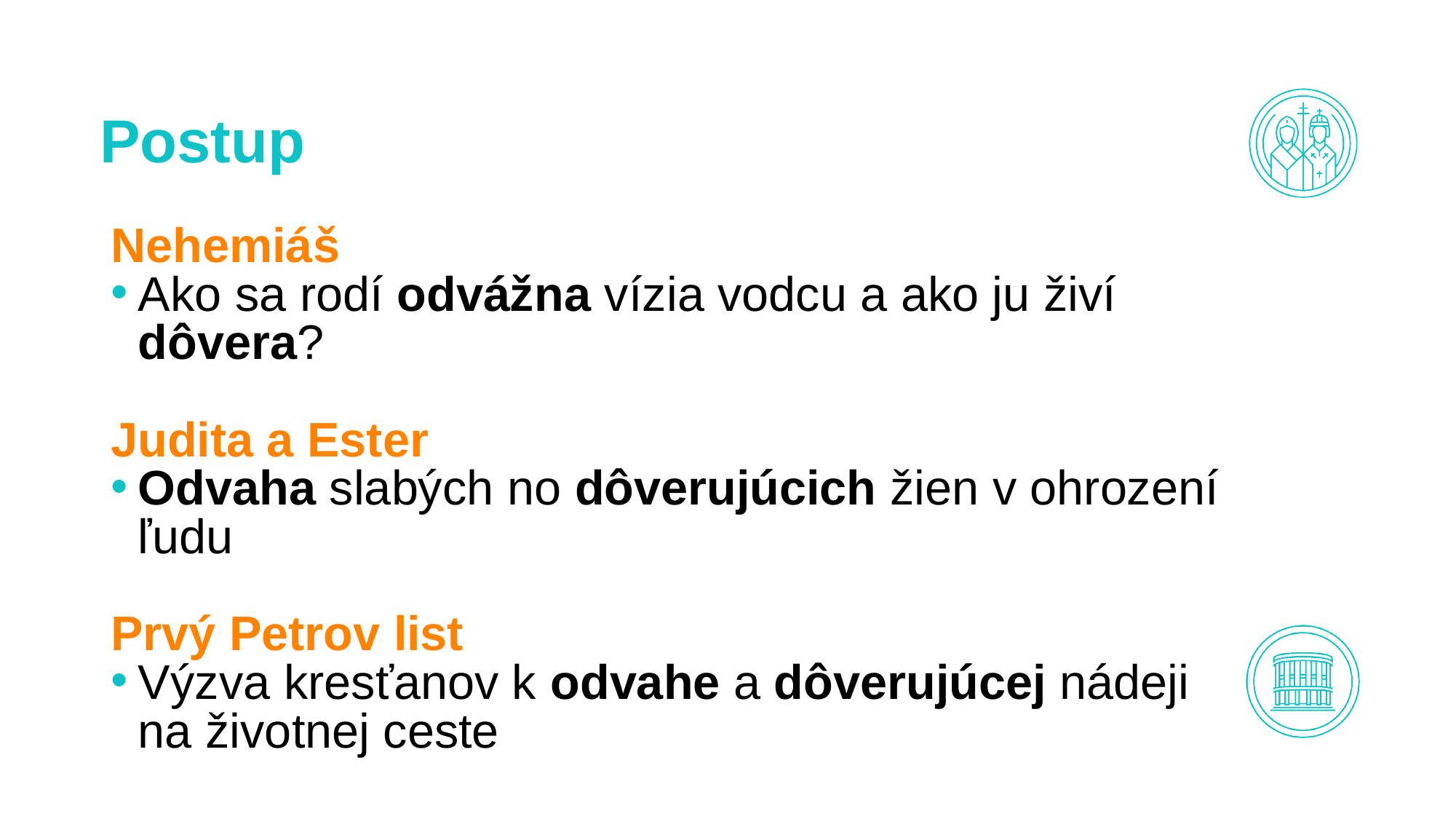

# Postup
Nehemiáš
Ako sa rodí odvážna vízia vodcu a ako ju živí dôvera?

Judita a Ester
Odvaha slabých no dôverujúcich žien v ohrození ľudu

Prvý Petrov list
Výzva kresťanov k odvahe a dôverujúcej nádeji na životnej ceste